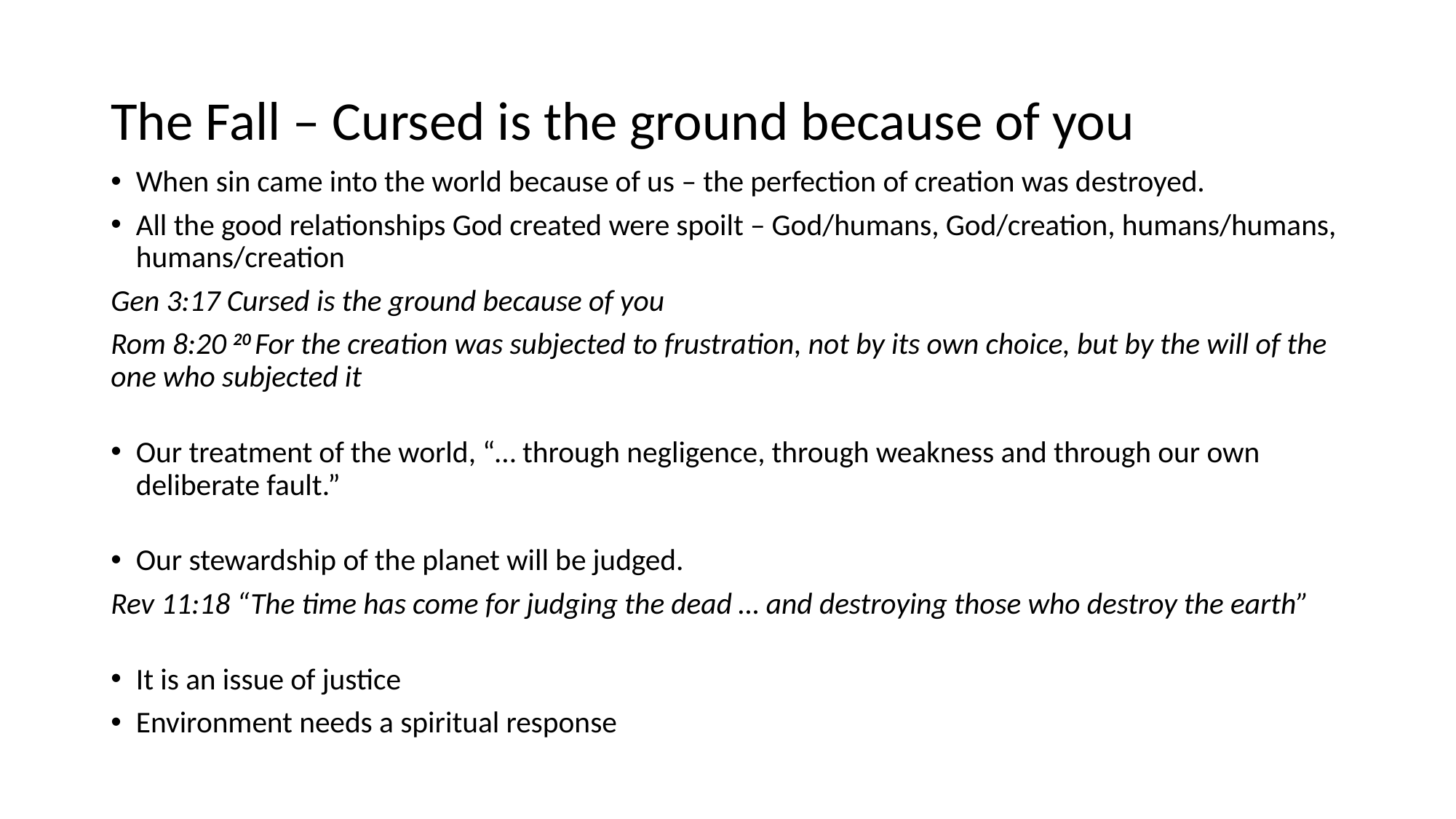

# The Fall – Cursed is the ground because of you
When sin came into the world because of us – the perfection of creation was destroyed.
All the good relationships God created were spoilt – God/humans, God/creation, humans/humans, humans/creation
Gen 3:17 Cursed is the ground because of you
Rom 8:20 20 For the creation was subjected to frustration, not by its own choice, but by the will of the one who subjected it
Our treatment of the world, “… through negligence, through weakness and through our own deliberate fault.”
Our stewardship of the planet will be judged.
Rev 11:18 “The time has come for judging the dead … and destroying those who destroy the earth”
It is an issue of justice
Environment needs a spiritual response